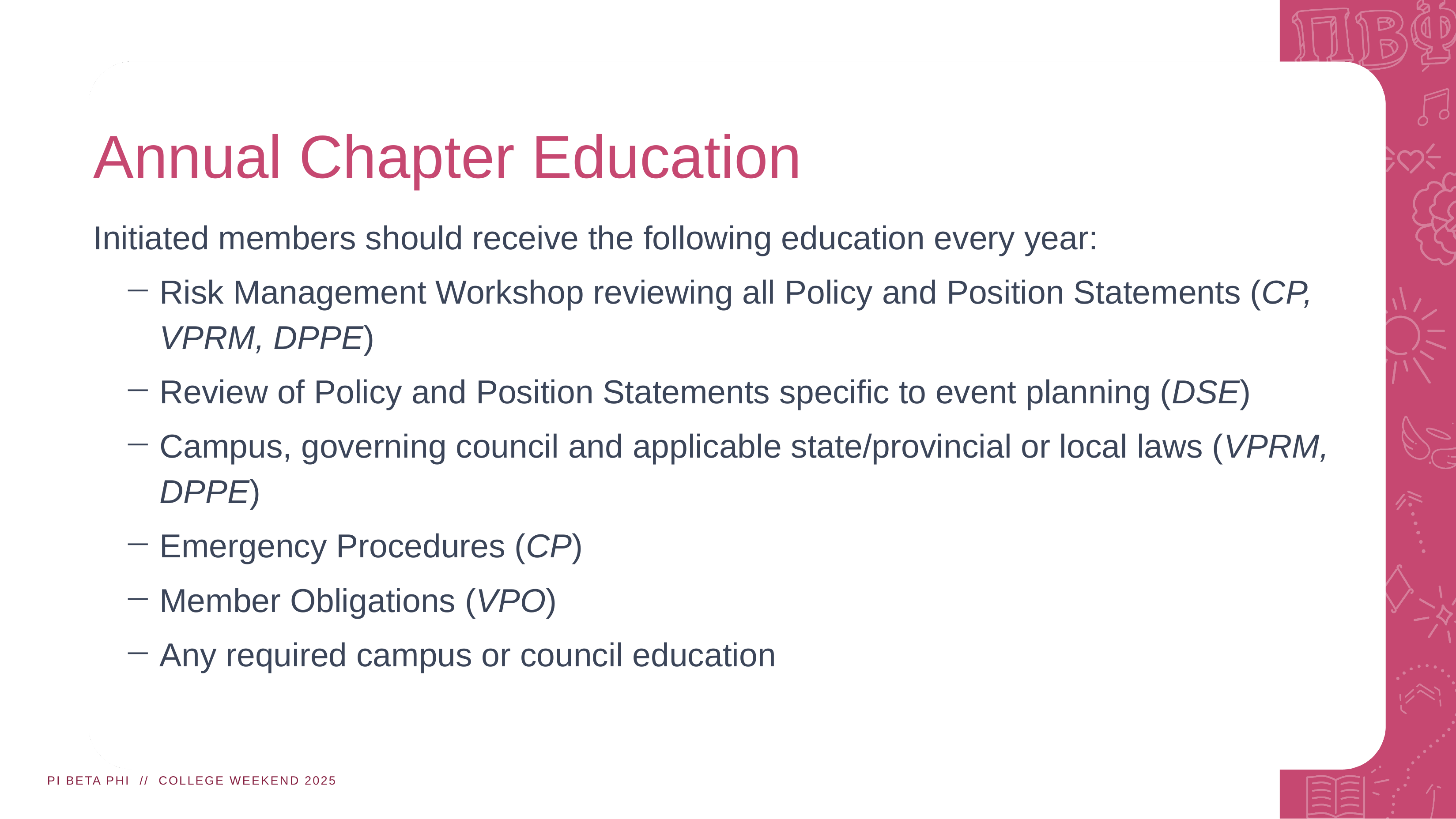

# Annual Chapter Education
Initiated members should receive the following education every year:
Risk Management Workshop reviewing all Policy and Position Statements (CP, VPRM, DPPE)​
Review of Policy and Position Statements specific to event planning (DSE)​
Campus, governing council and applicable state/provincial or local laws (VPRM, DPPE)​
Emergency Procedures (CP)​
Member Obligations (VPO)
Any required campus or council education